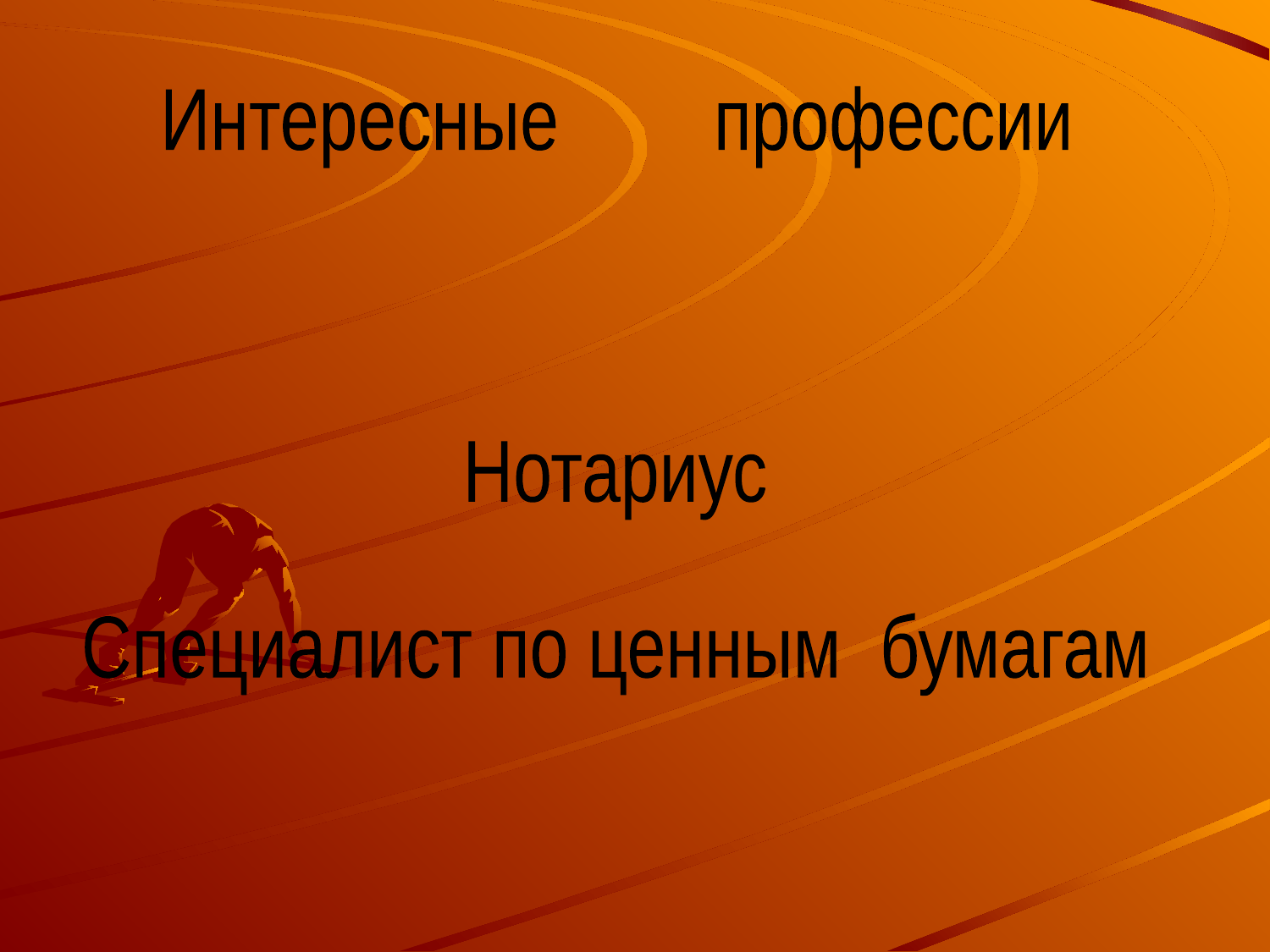

#
Интересные        профессии

Нотариус

Специалист по ценным  бумагам